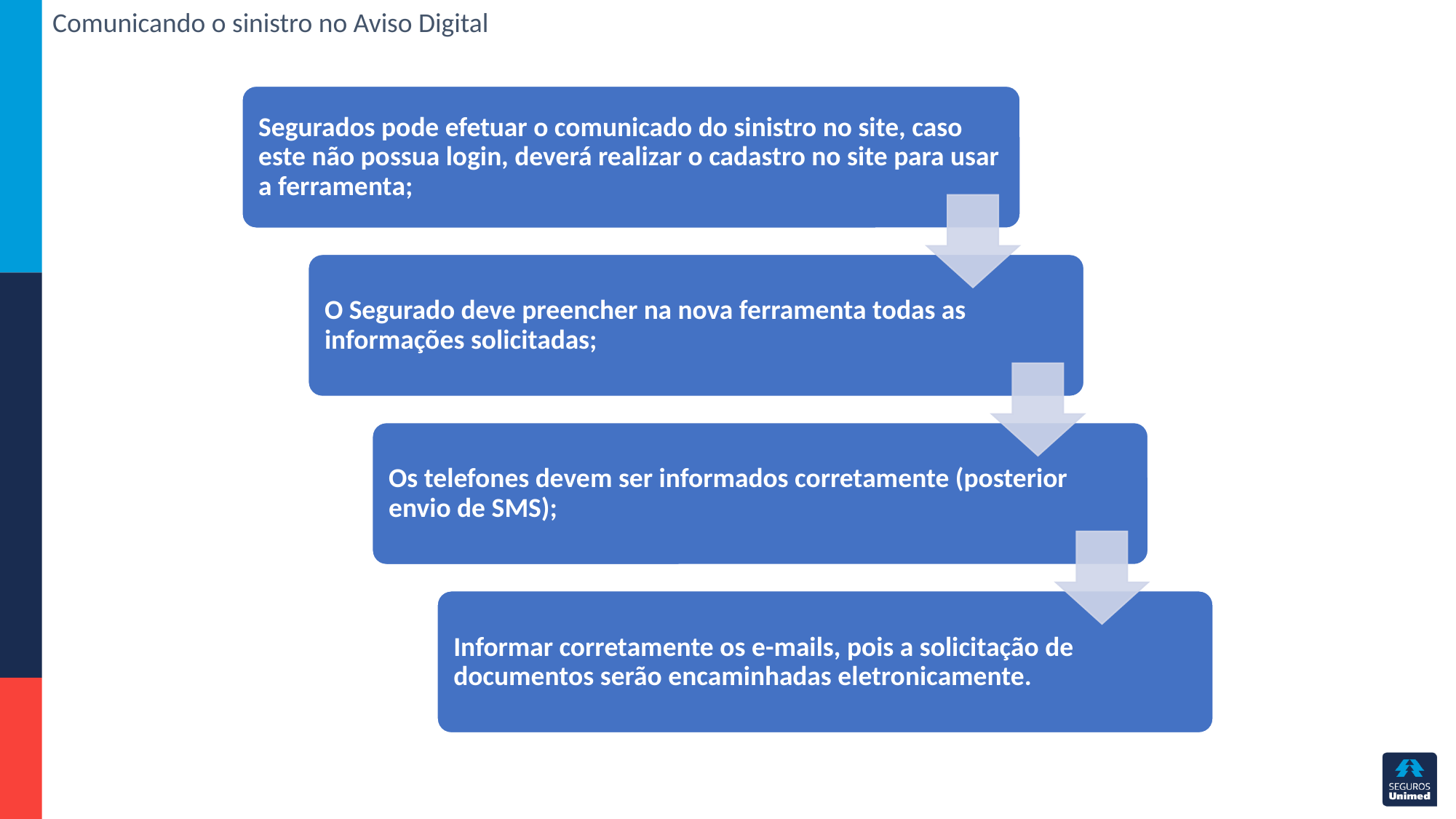

Comunicando o sinistro no Aviso Digital
Segurados pode efetuar o comunicado do sinistro no site, caso este não possua login, deverá realizar o cadastro no site para usar a ferramenta;
O Segurado deve preencher na nova ferramenta todas as informações solicitadas;
Os telefones devem ser informados corretamente (posterior envio de SMS);
Informar corretamente os e-mails, pois a solicitação de documentos serão encaminhadas eletronicamente.